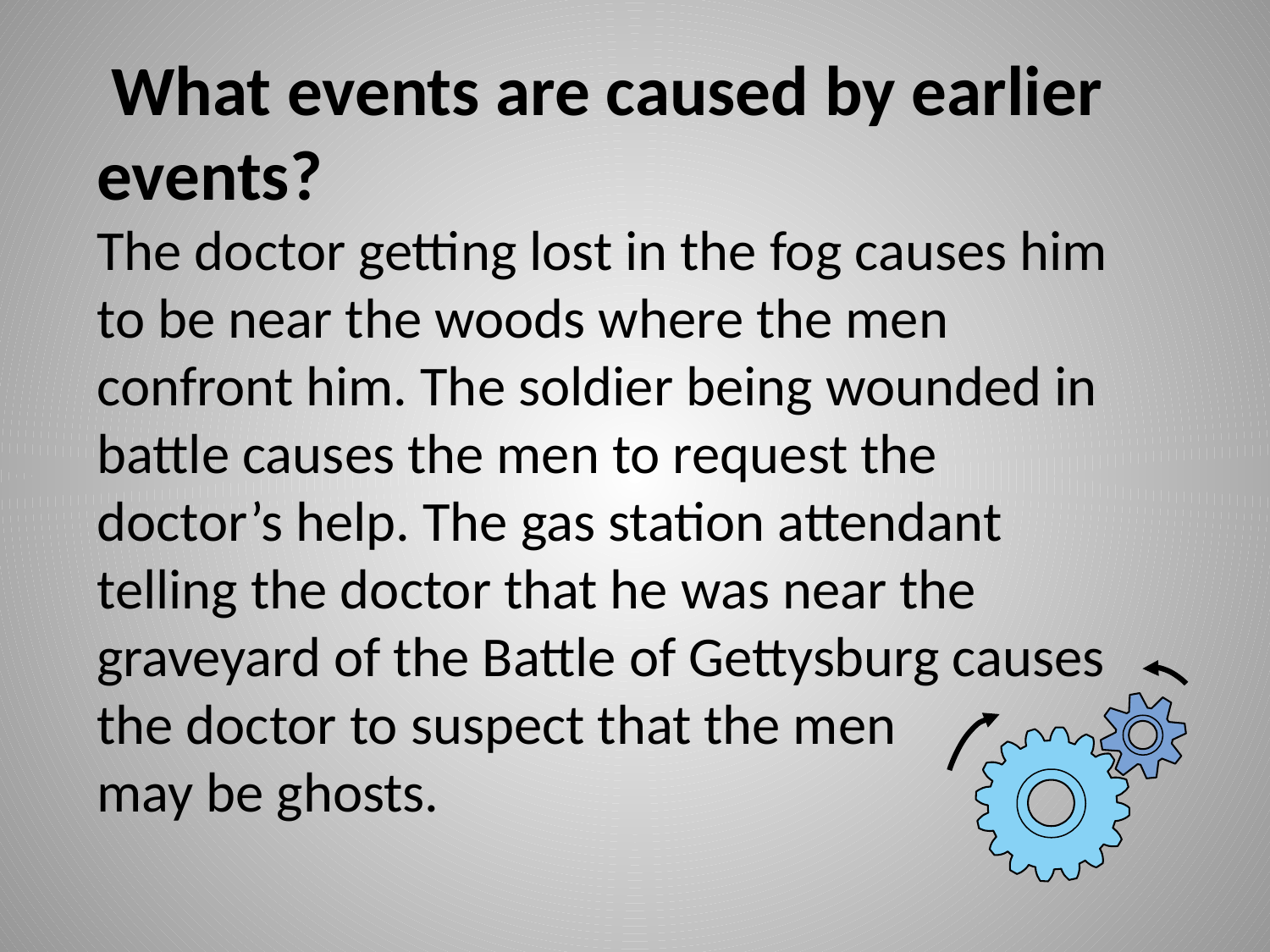

What events are caused by earlier events?
The doctor getting lost in the fog causes him to be near the woods where the men confront him. The soldier being wounded in battle causes the men to request the doctor’s help. The gas station attendant telling the doctor that he was near the
graveyard of the Battle of Gettysburg causes the doctor to suspect that the men
may be ghosts.